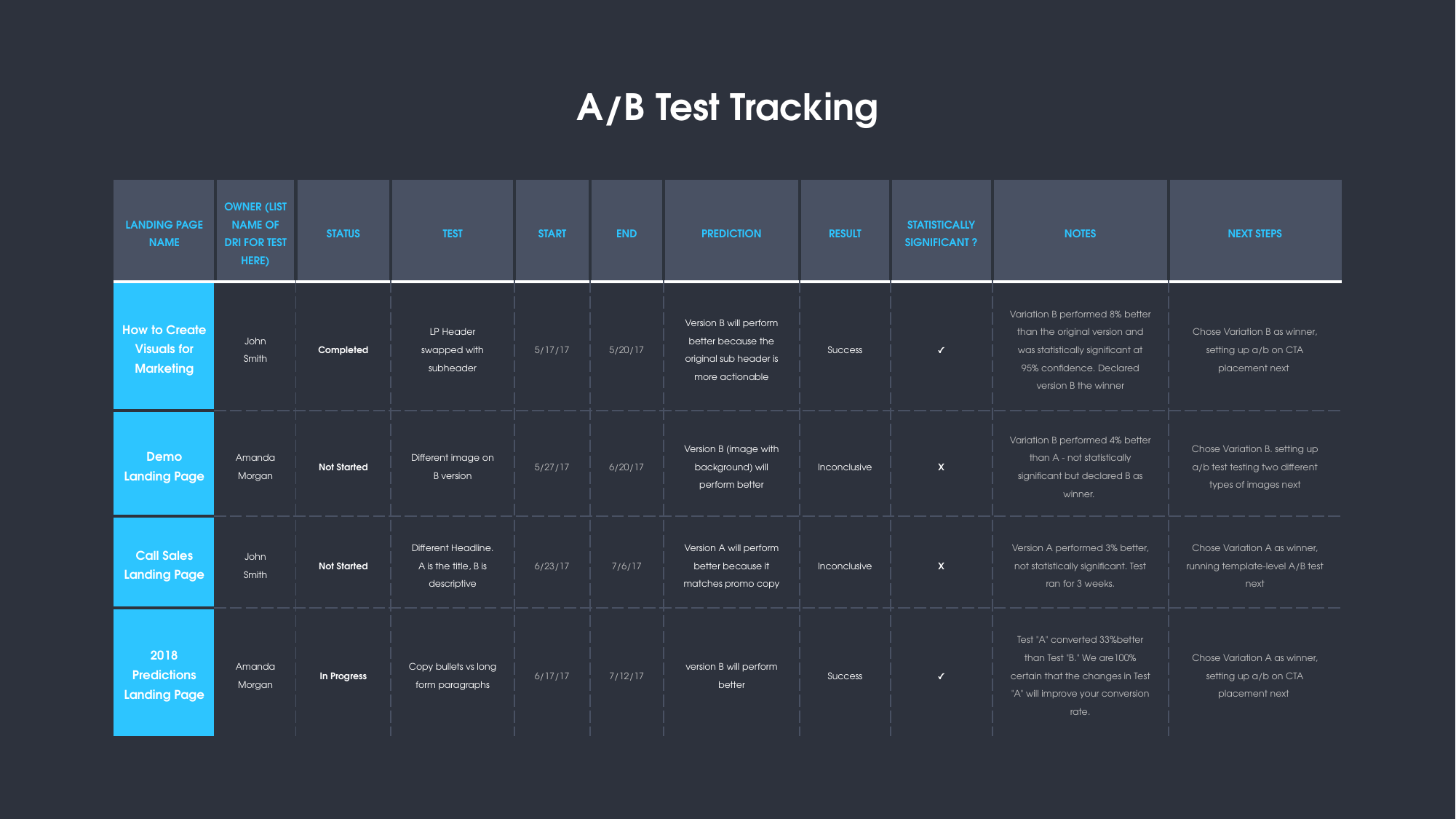

A/B Test Tracking
| LANDING PAGE NAME | OWNER (LIST NAME OF DRI FOR TEST HERE) | STATUS | TEST | START | END | PREDICTION | RESULT | STATISTICALLY SIGNIFICANT ? | NOTES | NEXT STEPS |
| --- | --- | --- | --- | --- | --- | --- | --- | --- | --- | --- |
| How to Create Visuals for Marketing | John Smith | Completed | LP Header swapped with subheader | 5/17/17 | 5/20/17 | Version B will perform better because the original sub header is more actionable | Success | ✓ | Variation B performed 8% better than the original version and was statistically significant at 95% confidence. Declared version B the winner | Chose Variation B as winner, setting up a/b on CTA placement next |
| Demo Landing Page | Amanda Morgan | Not Started | Different image on B version | 5/27/17 | 6/20/17 | Version B (image with background) will perform better | Inconclusive | X | Variation B performed 4% better than A - not statistically significant but declared B as winner. | Chose Variation B. setting up a/b test testing two different types of images next |
| Call Sales Landing Page | John Smith | Not Started | Different Headline. A is the title, B is descriptive | 6/23/17 | 7/6/17 | Version A will perform better because it matches promo copy | Inconclusive | X | Version A performed 3% better, not statistically significant. Test ran for 3 weeks. | Chose Variation A as winner, running template-level A/B test next |
| 2018 Predictions Landing Page | Amanda Morgan | In Progress | Copy bullets vs long form paragraphs | 6/17/17 | 7/12/17 | version B will perform better | Success | ✓ | Test "A" converted 33%better than Test "B." We are100% certain that the changes in Test "A" will improve your conversion rate. | Chose Variation A as winner, setting up a/b on CTA placement next |